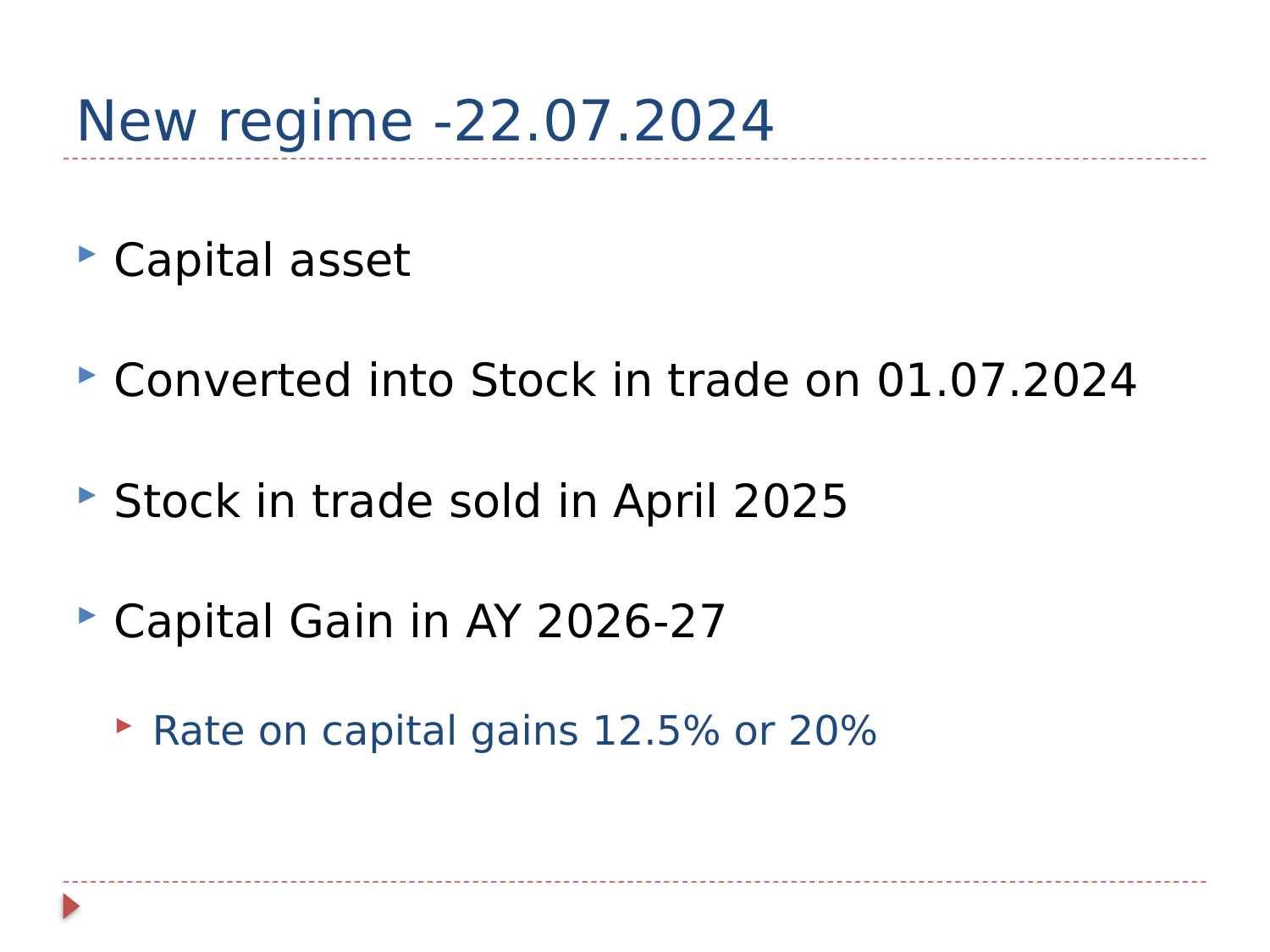

# New regime -22.07.2024
Capital asset
Converted into Stock in trade on 01.07.2024
Stock in trade sold in April 2025
Capital Gain in AY 2026-27
Rate on capital gains 12.5% or 20%